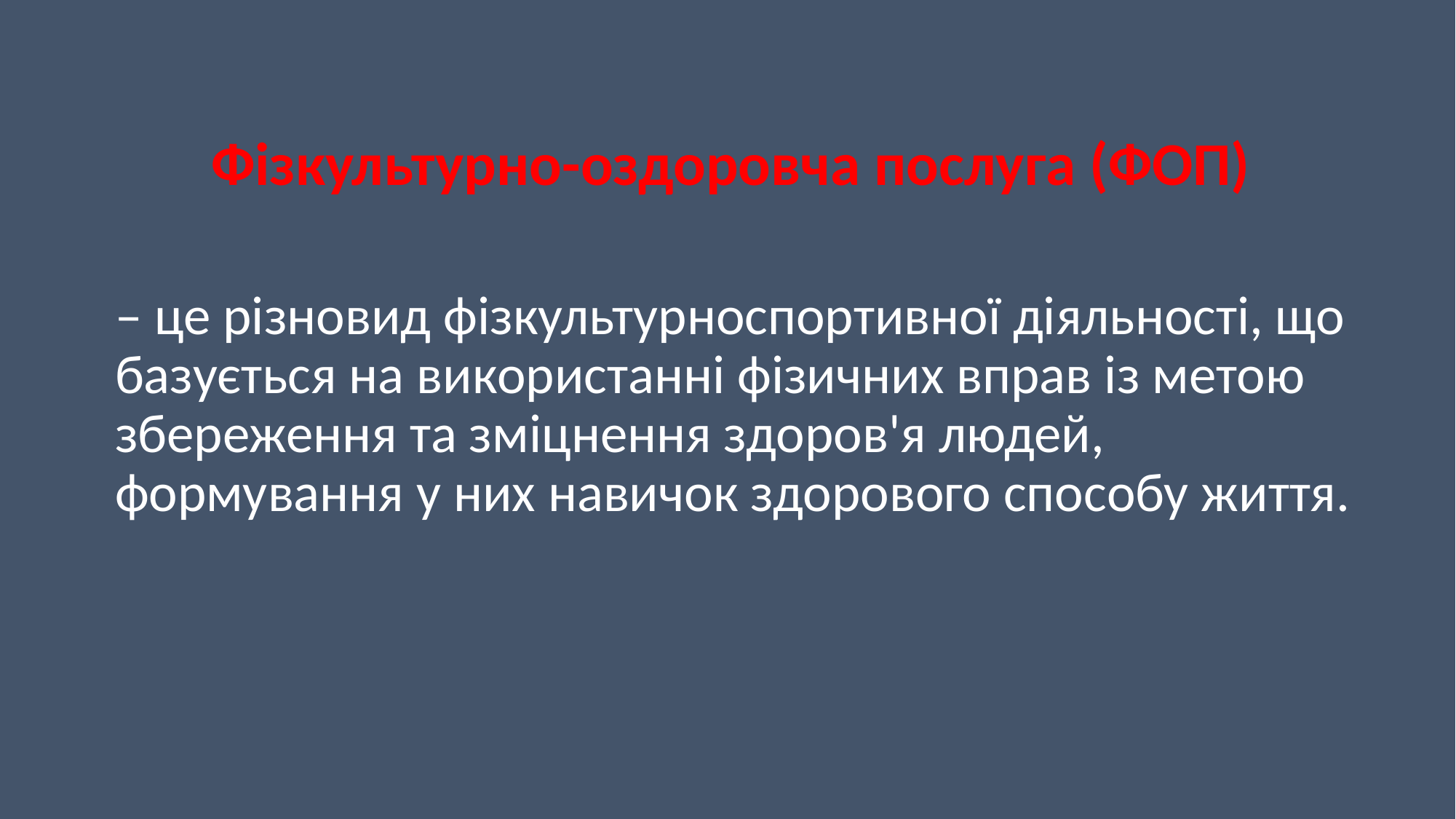

Фізкультурно-оздоровча послуга (ФОП)

– це різновид фізкультурноспортивної діяльності, що базується на використанні фізичних вправ із метою збереження та зміцнення здоров'я людей, формування у них навичок здорового способу життя.